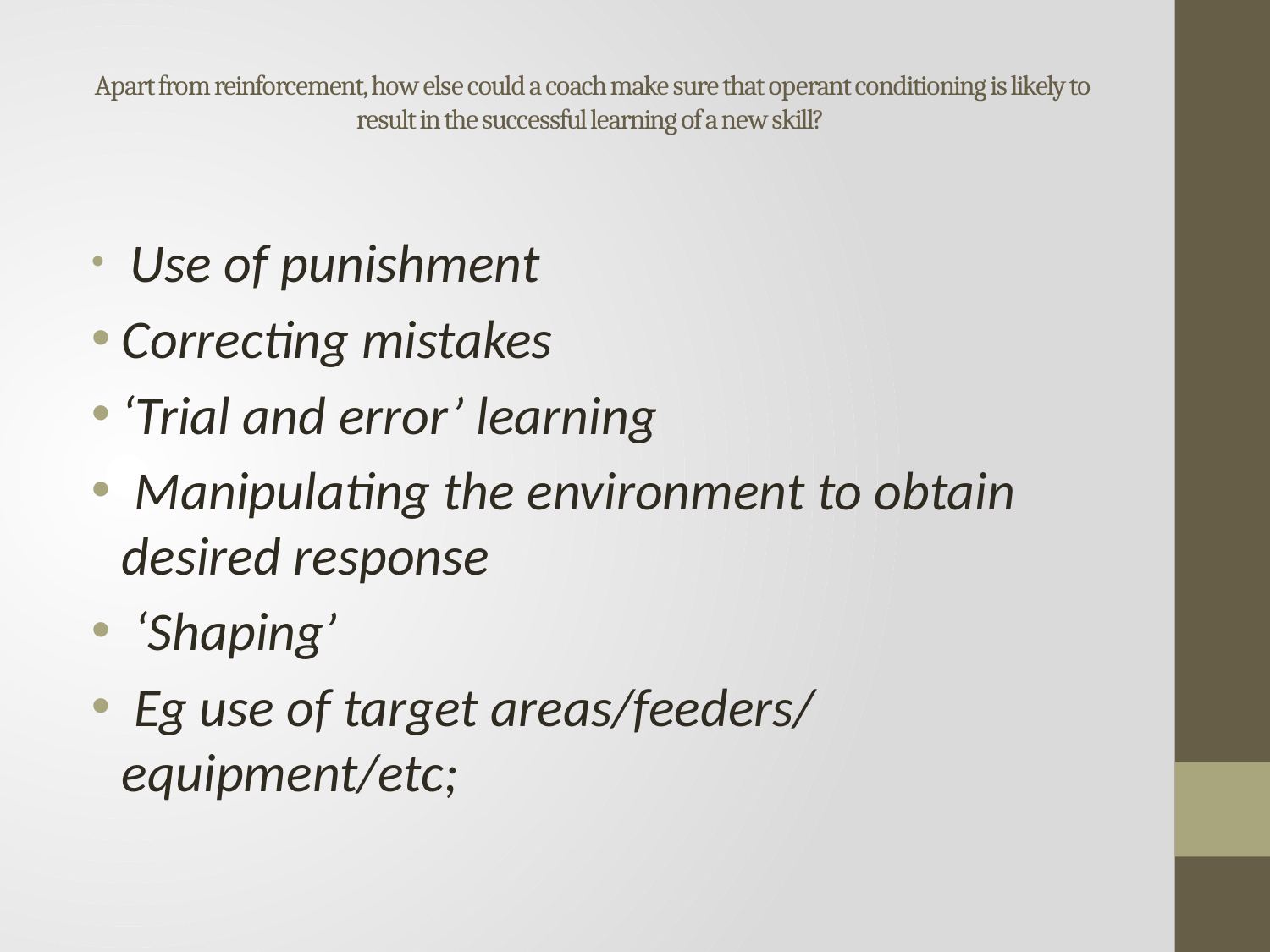

# Apart from reinforcement, how else could a coach make sure that operant conditioning is likely to result in the successful learning of a new skill?
 Use of punishment
Correcting mistakes
‘Trial and error’ learning
 Manipulating the environment to obtain desired response
 ‘Shaping’
 Eg use of target areas/feeders/ equipment/etc;